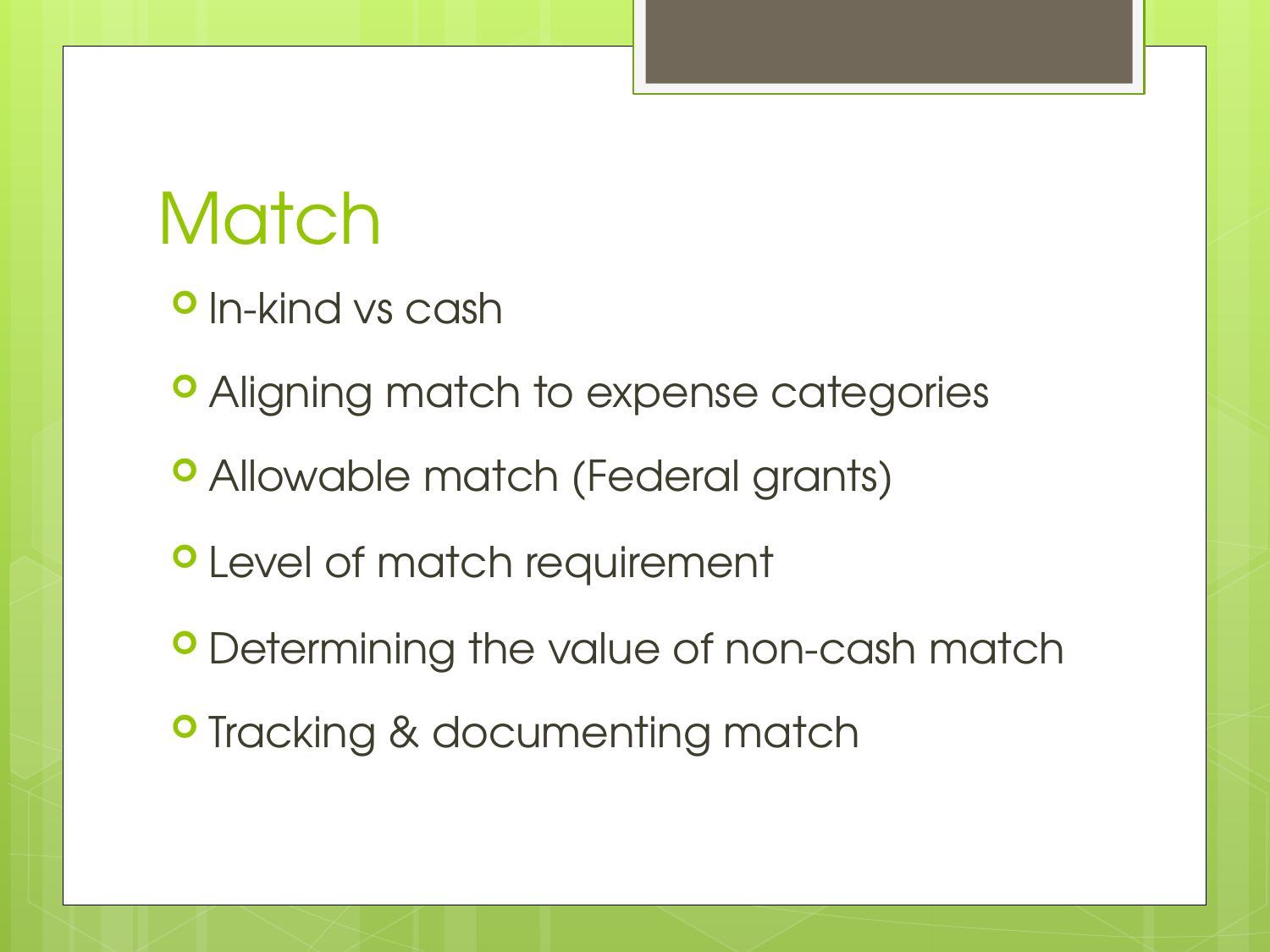

# Match
In-kind vs cash

Aligning match to expense categories

Allowable match (Federal grants)

Level of match requirement

Determining the value of non-cash match

Tracking & documenting match